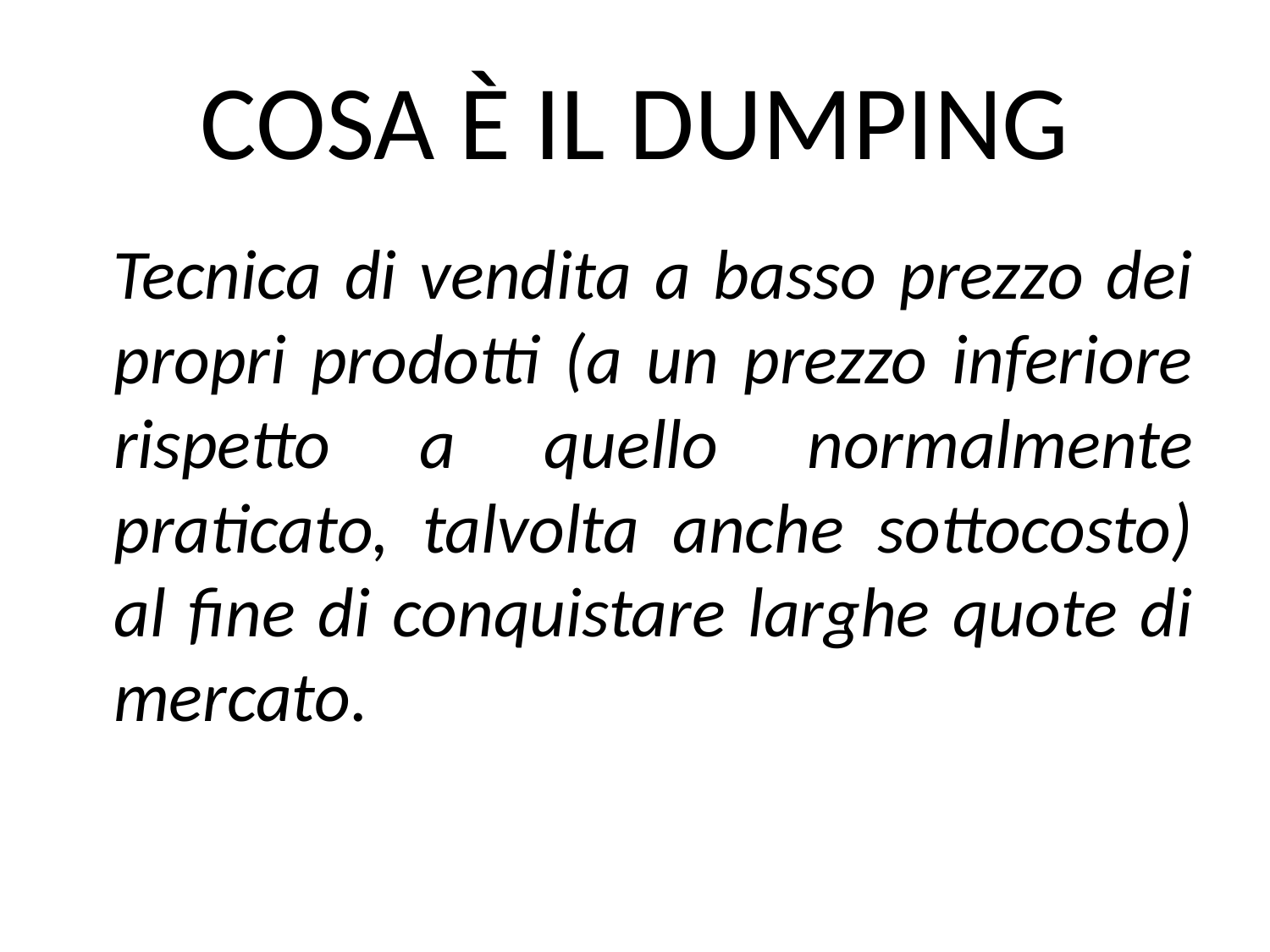

# Cosa è il dumping
Tecnica di vendita a basso prezzo dei propri prodotti (a un prezzo inferiore rispetto a quello normalmente praticato, talvolta anche sottocosto) al fine di conquistare larghe quote di mercato.